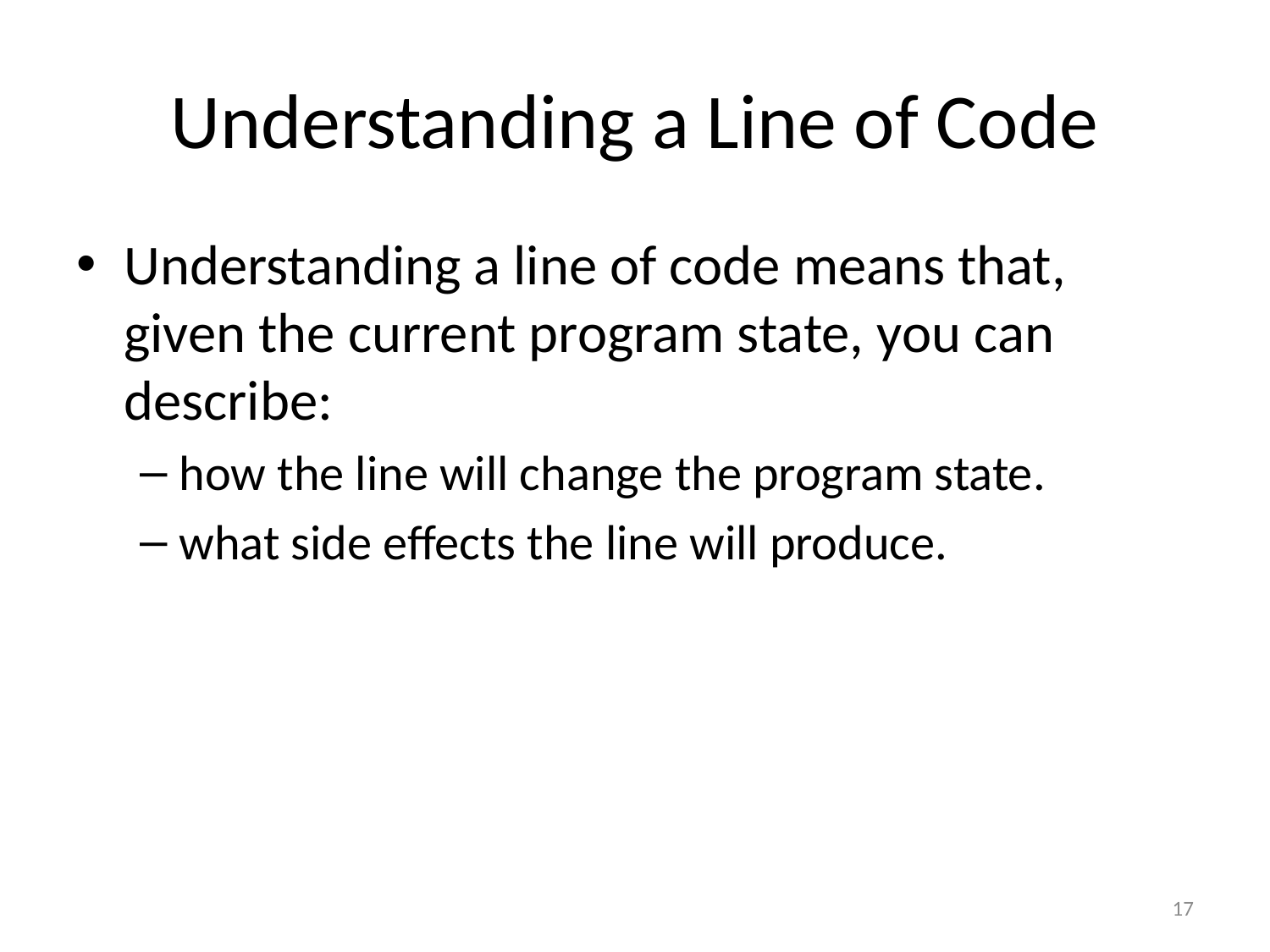

# Understanding a Line of Code
Understanding a line of code means that, given the current program state, you can describe:
how the line will change the program state.
what side effects the line will produce.
17